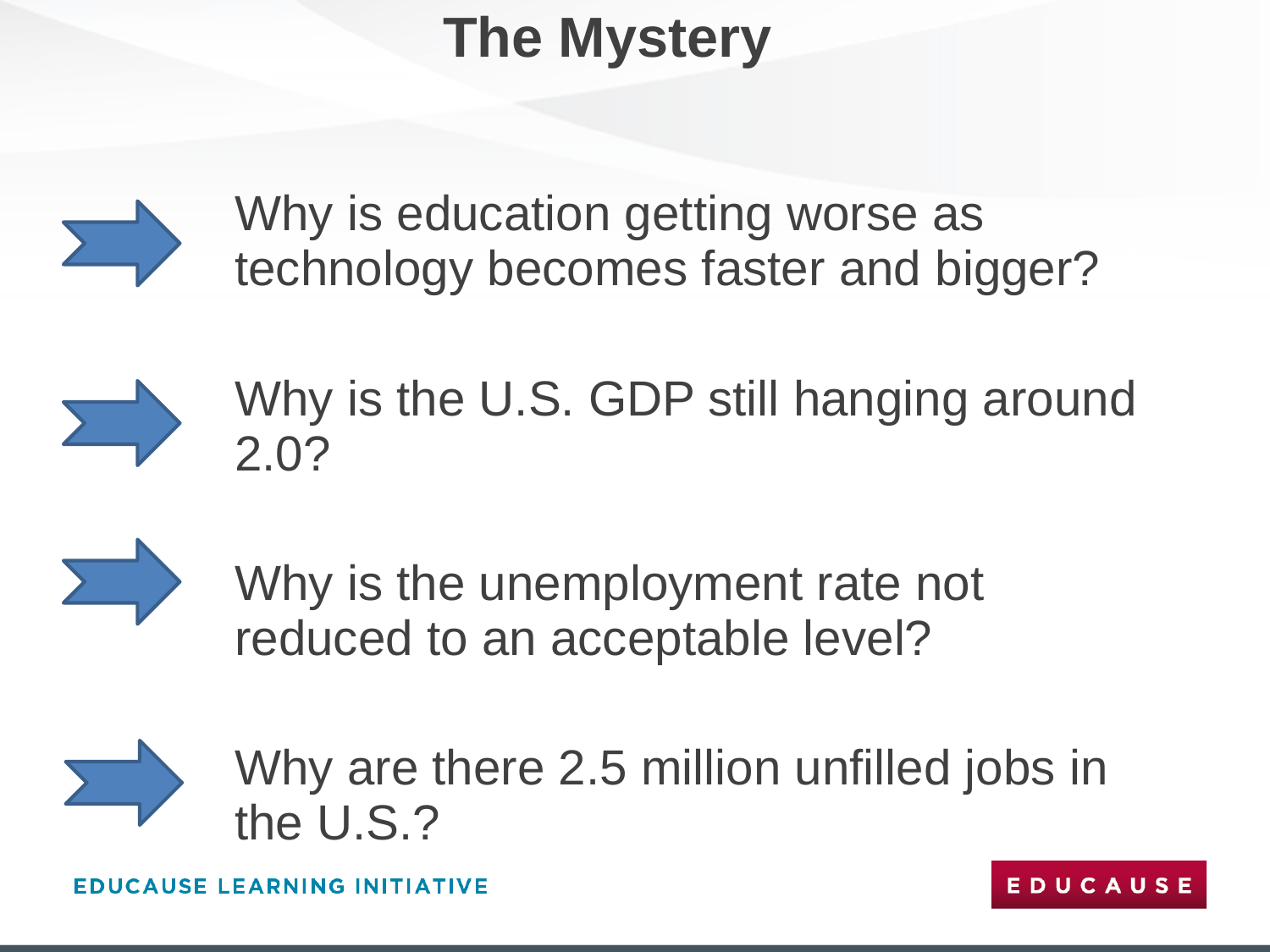

# The Mystery
Why is education getting worse as technology becomes faster and bigger?

Why is the U.S. GDP still hanging around 2.0?

Why is the unemployment rate not reduced to an acceptable level?

Why are there 2.5 million unfilled jobs in the U.S.?